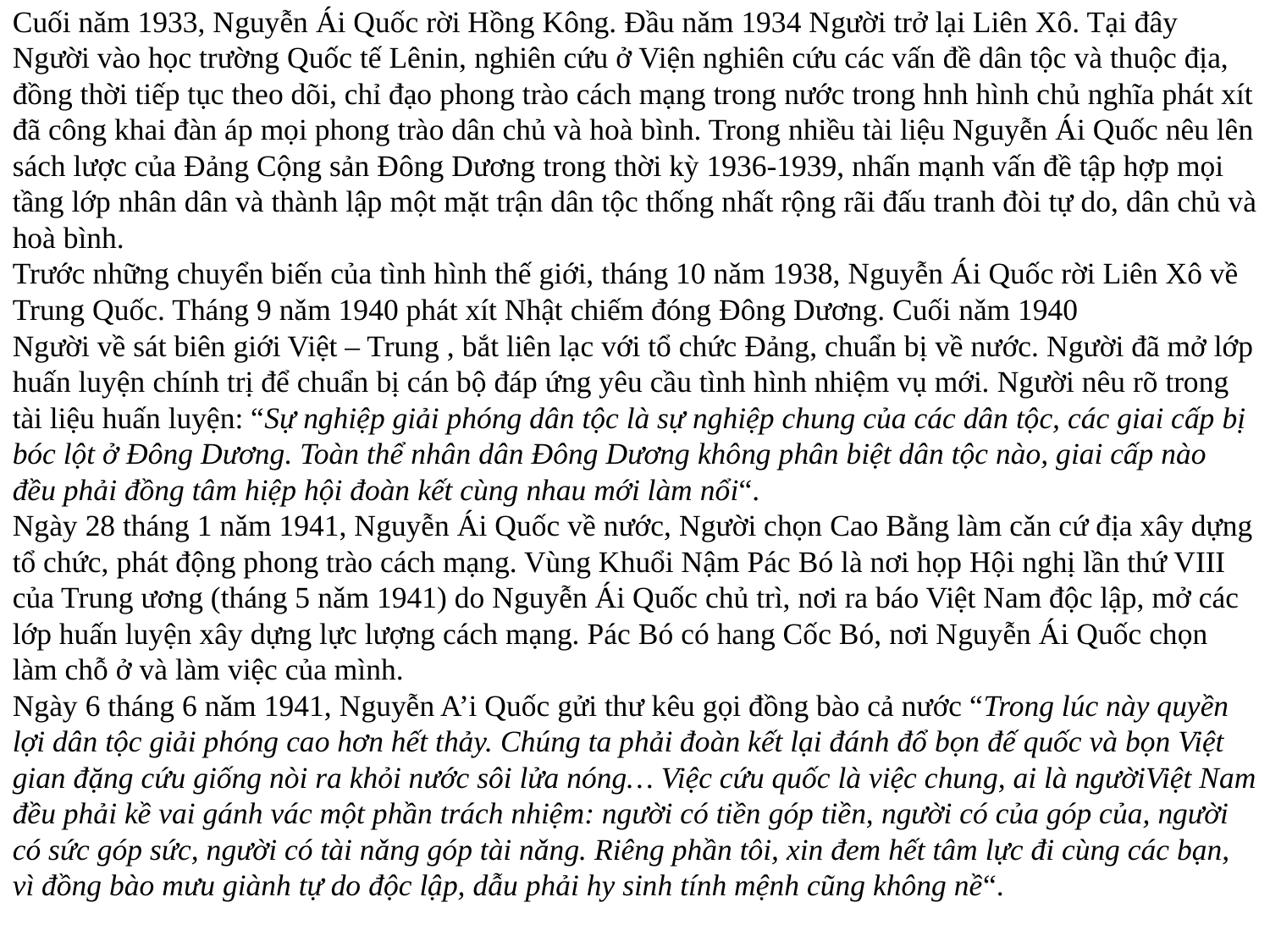

Cuối nǎm 1933, Nguyễn Ái Quốc rời Hồng Kông. Đầu nǎm 1934 Người trở lại Liên Xô. Tại đây Người vào học trường Quốc tế Lênin, nghiên cứu ở Viện nghiên cứu các vấn đề dân tộc và thuộc địa, đồng thời tiếp tục theo dõi, chỉ đạo phong trào cách mạng trong nước trong hnh hình chủ nghĩa phát xít đã công khai đàn áp mọi phong trào dân chủ và hoà bình. Trong nhiều tài liệu Nguyễn Ái Quốc nêu lên sách lược của Đảng Cộng sản Đông Dương trong thời kỳ 1936-1939, nhấn mạnh vấn đề tập hợp mọi tầng lớp nhân dân và thành lập một mặt trận dân tộc thống nhất rộng rãi đấu tranh đòi tự do, dân chủ và hoà bình.
Trước những chuyển biến của tình hình thế giới, tháng 10 nǎm 1938, Nguyễn Ái Quốc rời Liên Xô về Trung Quốc. Tháng 9 nǎm 1940 phát xít Nhật chiếm đóng Đông Dương. Cuối nǎm 1940
Người về sát biên giới Việt – Trung , bắt liên lạc với tổ chức Đảng, chuẩn bị về nước. Người đã mở lớp huấn luyện chính trị để chuẩn bị cán bộ đáp ứng yêu cầu tình hình nhiệm vụ mới. Người nêu rõ trong tài liệu huấn luyện: “Sự nghiệp giải phóng dân tộc là sự nghiệp chung của các dân tộc, các giai cấp bị bóc lột ở Đông Dương. Toàn thể nhân dân Đông Dương không phân biệt dân tộc nào, giai cấp nào đều phải đồng tâm hiệp hội đoàn kết cùng nhau mới làm nổi“.
Ngày 28 tháng 1 nǎm 1941, Nguyễn Ái Quốc về nước, Người chọn Cao Bằng làm cǎn cứ địa xây dựng tổ chức, phát động phong trào cách mạng. Vùng Khuổi Nậm Pác Bó là nơi họp Hội nghị lần thứ VIII của Trung ương (tháng 5 nǎm 1941) do Nguyễn Ái Quốc chủ trì, nơi ra báo Việt Nam độc lập, mở các lớp huấn luyện xây dựng lực lượng cách mạng. Pác Bó có hang Cốc Bó, nơi Nguyễn Ái Quốc chọn làm chỗ ở và làm việc của mình.
Ngày 6 tháng 6 nǎm 1941, Nguyễn A’i Quốc gửi thư kêu gọi đồng bào cả nước “Trong lúc này quyền lợi dân tộc giải phóng cao hơn hết thảy. Chúng ta phải đoàn kết lại đánh đổ bọn đế quốc và bọn Việt gian đặng cứu giống nòi ra khỏi nước sôi lửa nóng… Việc cứu quốc là việc chung, ai là ngườiViệt Nam đều phải kề vai gánh vác một phần trách nhiệm: người có tiền góp tiền, người có của góp của, người có sức góp sức, người có tài nǎng góp tài nǎng. Riêng phần tôi, xin đem hết tâm lực đi cùng các bạn, vì đồng bào mưu giành tự do độc lập, dẫu phải hy sinh tính mệnh cũng không nề“.